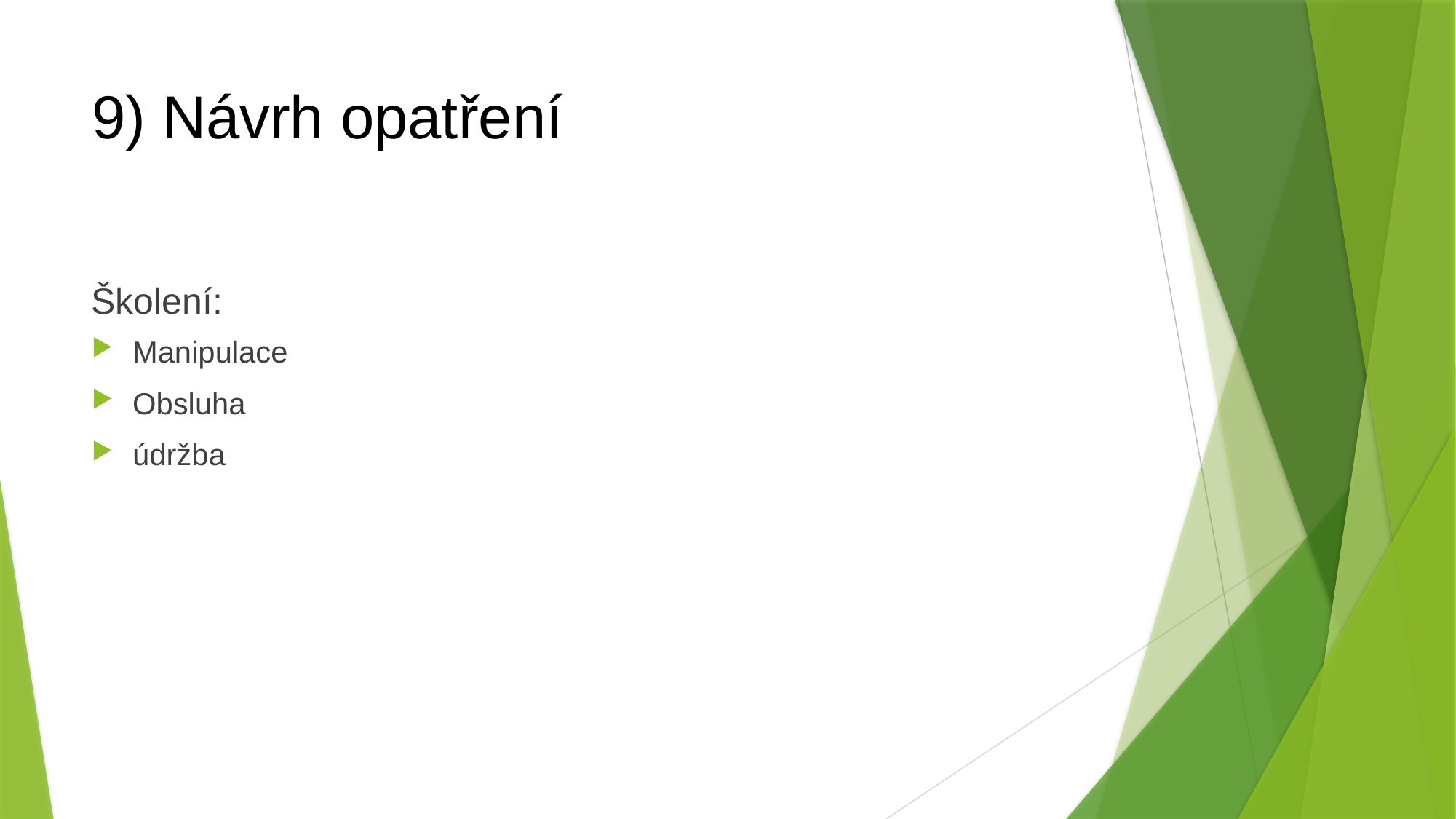

# 9) Návrh opatření
Školení:
Manipulace
Obsluha
údržba